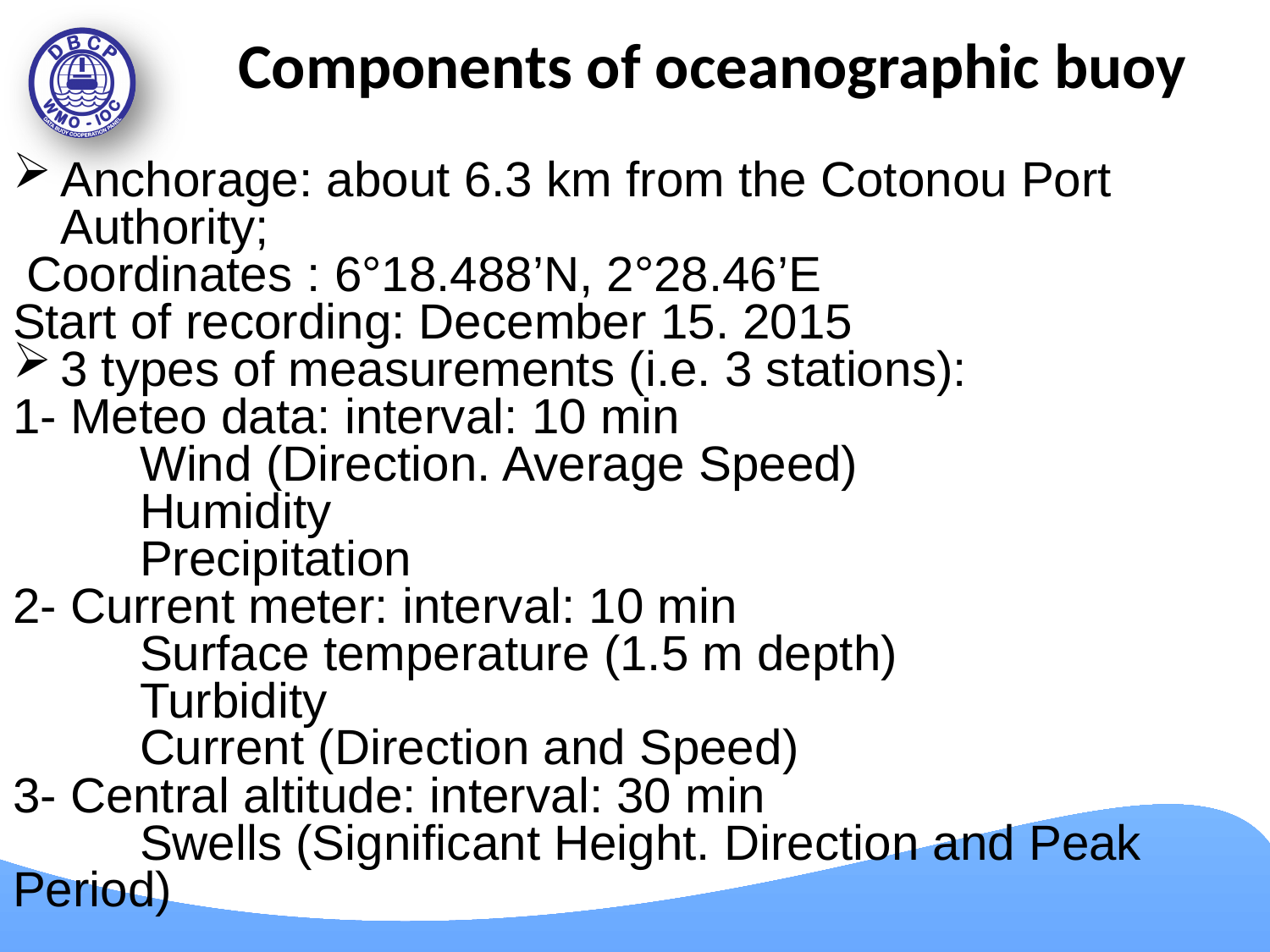

# Components of oceanographic buoy
Anchorage: about 6.3 km from the Cotonou Port Authority;
 Coordinates : 6°18.488’N, 2°28.46’E
Start of recording: December 15. 2015
3 types of measurements (i.e. 3 stations):
1- Meteo data: interval: 10 min
	Wind (Direction. Average Speed)
	Humidity
	Precipitation
2- Current meter: interval: 10 min
	Surface temperature (1.5 m depth)
	Turbidity
	Current (Direction and Speed)
3- Central altitude: interval: 30 min
	Swells (Significant Height. Direction and Peak Period)